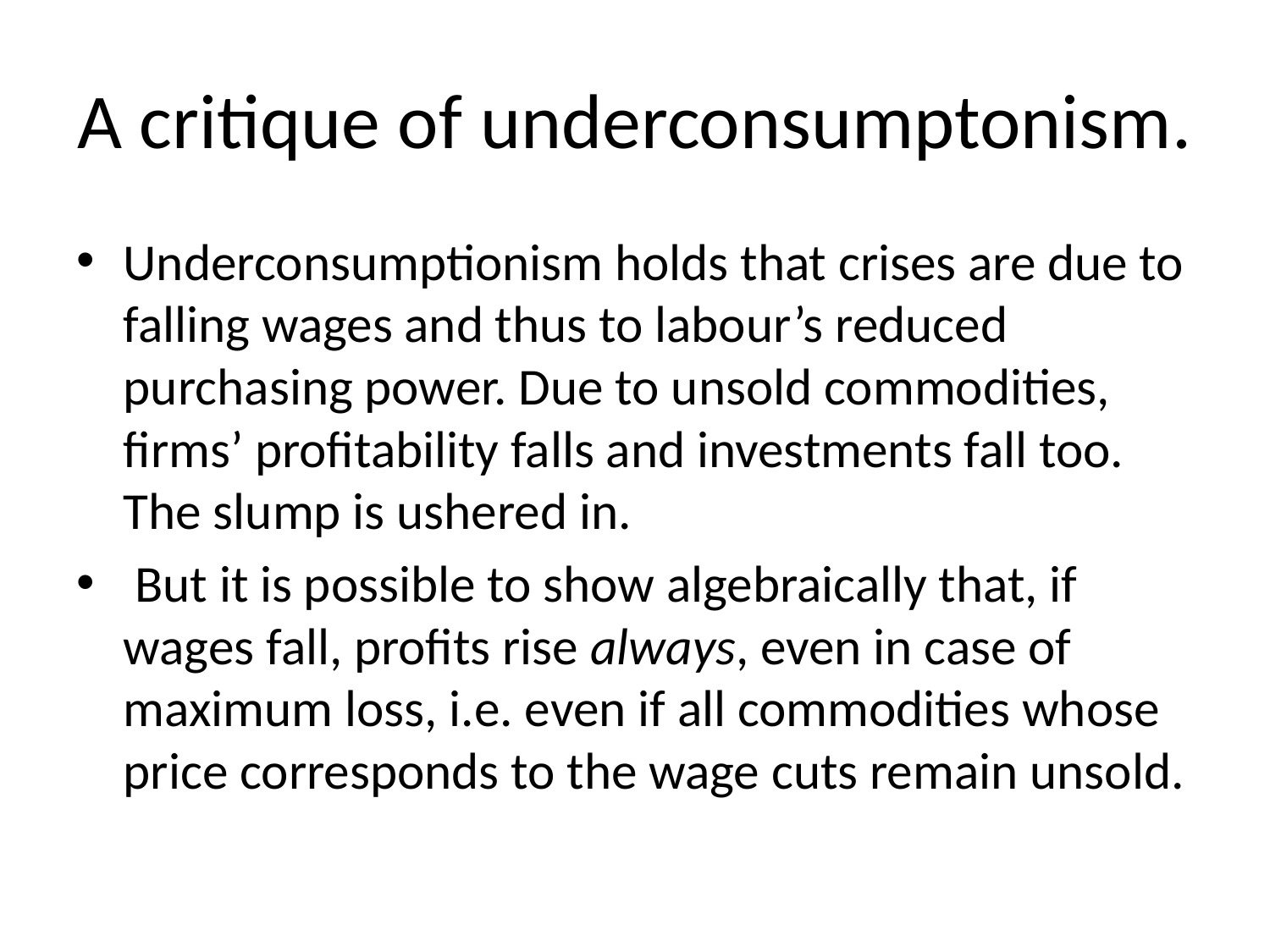

# A critique of underconsumptonism.
Underconsumptionism holds that crises are due to falling wages and thus to labour’s reduced purchasing power. Due to unsold commodities, firms’ profitability falls and investments fall too. The slump is ushered in.
 But it is possible to show algebraically that, if wages fall, profits rise always, even in case of maximum loss, i.e. even if all commodities whose price corresponds to the wage cuts remain unsold.